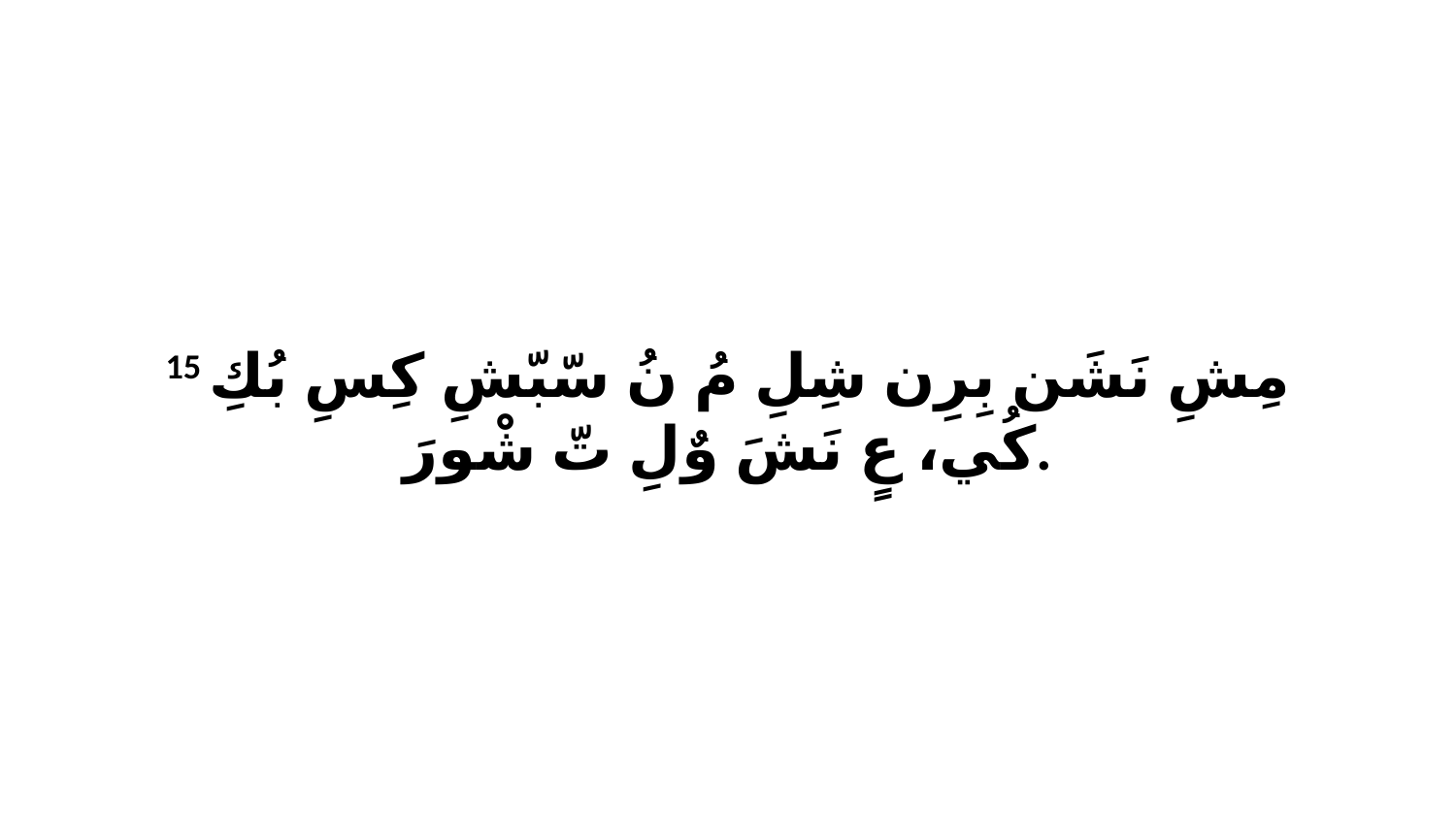

15 مِشِ نَشَن بِرِن شِلِ مُ نُ سّبّشِ كِسِ بُكِ كُي، عٍ نَشَ وٌلِ تّ شْورَ.